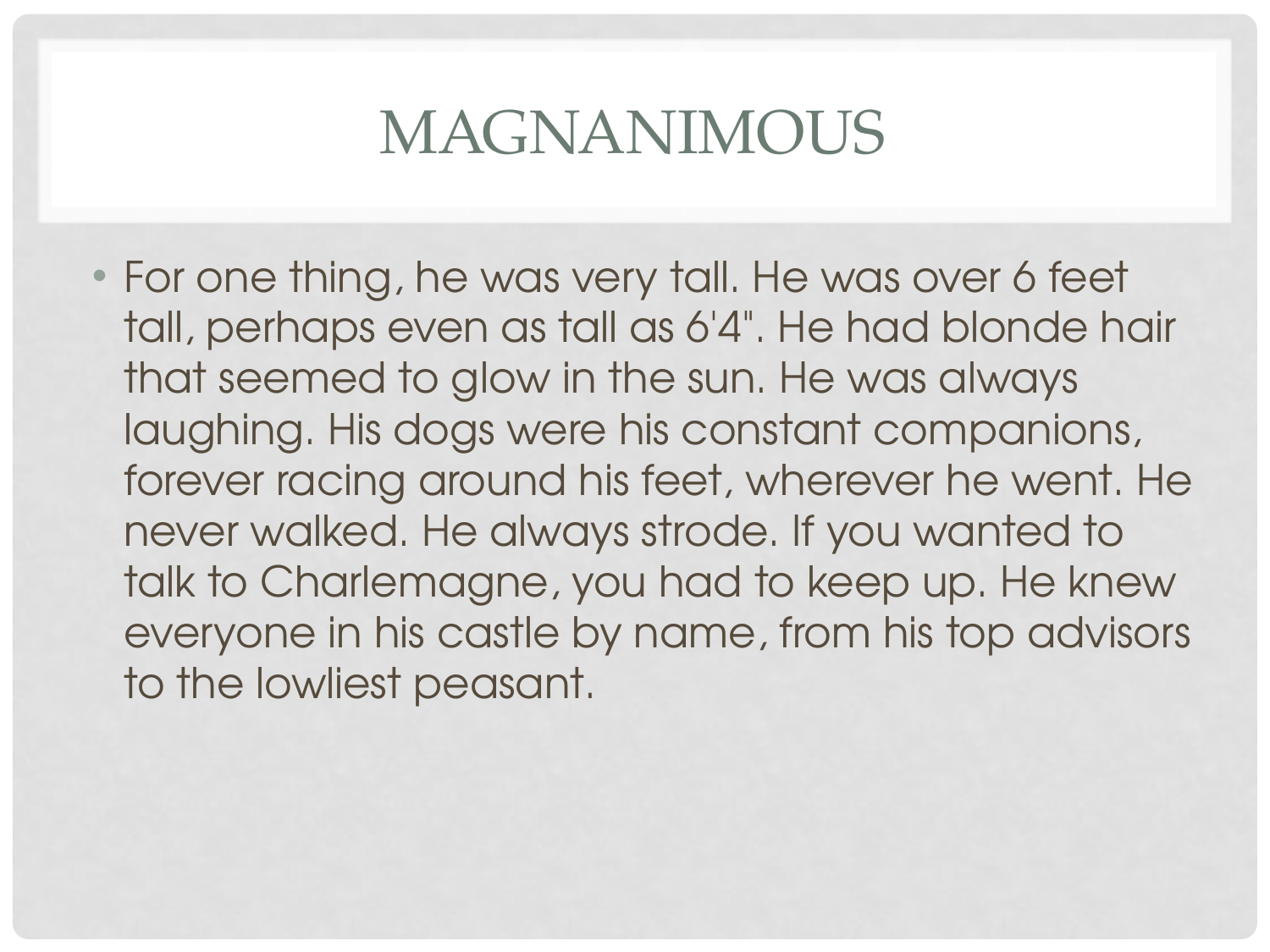

# magnanimous
For one thing, he was very tall. He was over 6 feet tall, perhaps even as tall as 6'4". He had blonde hair that seemed to glow in the sun. He was always laughing. His dogs were his constant companions, forever racing around his feet, wherever he went. He never walked. He always strode. If you wanted to talk to Charlemagne, you had to keep up. He knew everyone in his castle by name, from his top advisors to the lowliest peasant.